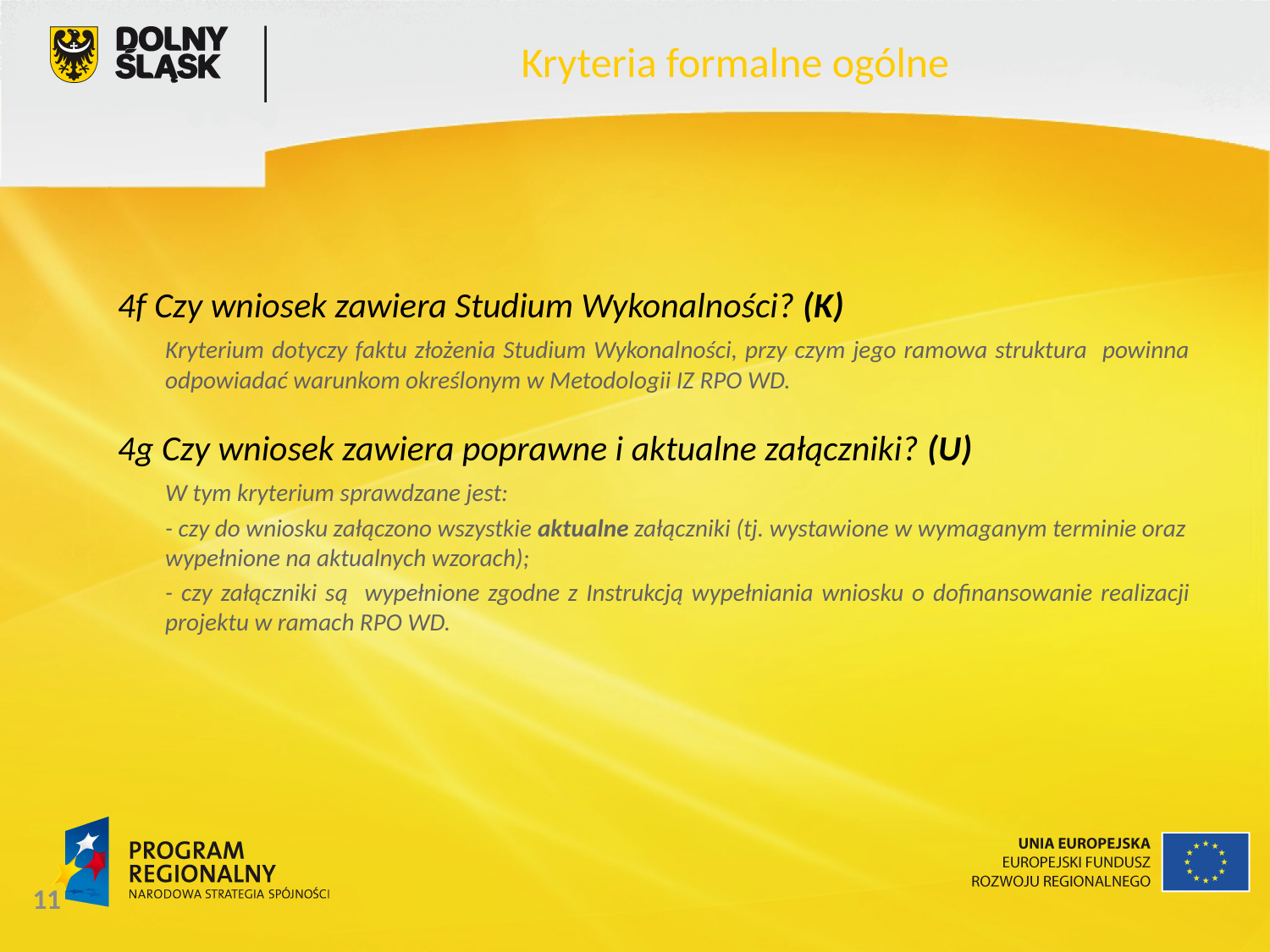

Kryteria formalne ogólne

4f Czy wniosek zawiera Studium Wykonalności? (K)
	Kryterium dotyczy faktu złożenia Studium Wykonalności, przy czym jego ramowa struktura  powinna odpowiadać warunkom określonym w Metodologii IZ RPO WD.

4g Czy wniosek zawiera poprawne i aktualne załączniki? (U)
	W tym kryterium sprawdzane jest:
	- czy do wniosku załączono wszystkie aktualne załączniki (tj. wystawione w wymaganym terminie oraz wypełnione na aktualnych wzorach);
	- czy załączniki są  wypełnione zgodne z Instrukcją wypełniania wniosku o dofinansowanie realizacji projektu w ramach RPO WD.

11